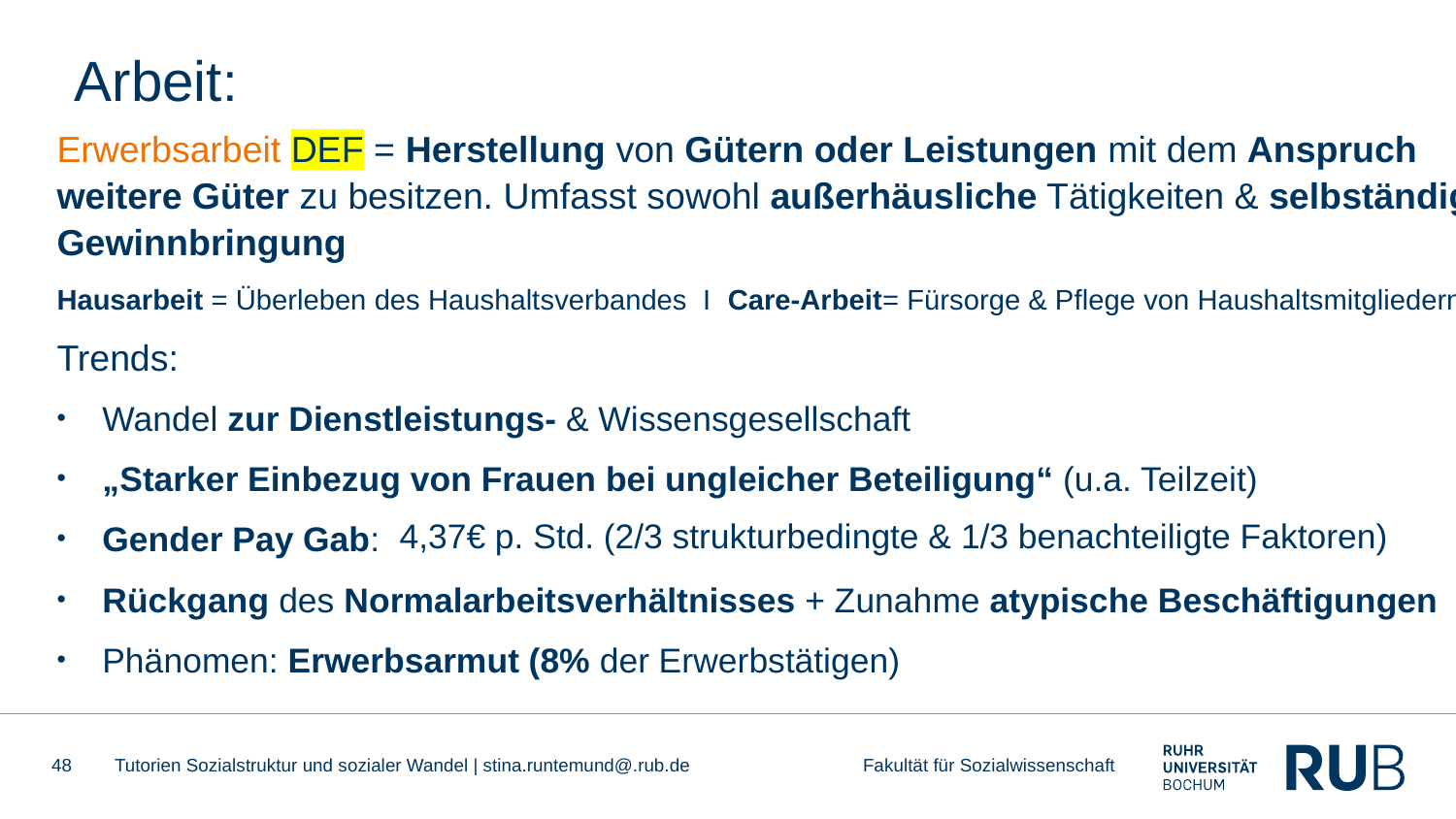

# Arbeit:
Erwerbsarbeit DEF = Herstellung von Gütern oder Leistungen mit dem Anspruch weitere Güter zu besitzen. Umfasst sowohl außerhäusliche Tätigkeiten & selbständige Gewinnbringung
Hausarbeit = Überleben des Haushaltsverbandes  I  Care-Arbeit= Fürsorge & Pflege von Haushaltsmitgliedern
Trends:
Wandel zur Dienstleistungs- & Wissensgesellschaft
„Starker Einbezug von Frauen bei ungleicher Beteiligung“ (u.a. Teilzeit)
Gender Pay Gab:
Rückgang des Normalarbeitsverhältnisses + Zunahme atypische Beschäftigungen
Phänomen: Erwerbsarmut (8% der Erwerbstätigen)

4,37€ p. Std. (2/3 strukturbedingte & 1/3 benachteiligte Faktoren)
48
Tutorien Sozialstruktur und sozialer Wandel | stina.runtemund@.rub.de                                  Fakultät für Sozialwissenschaft